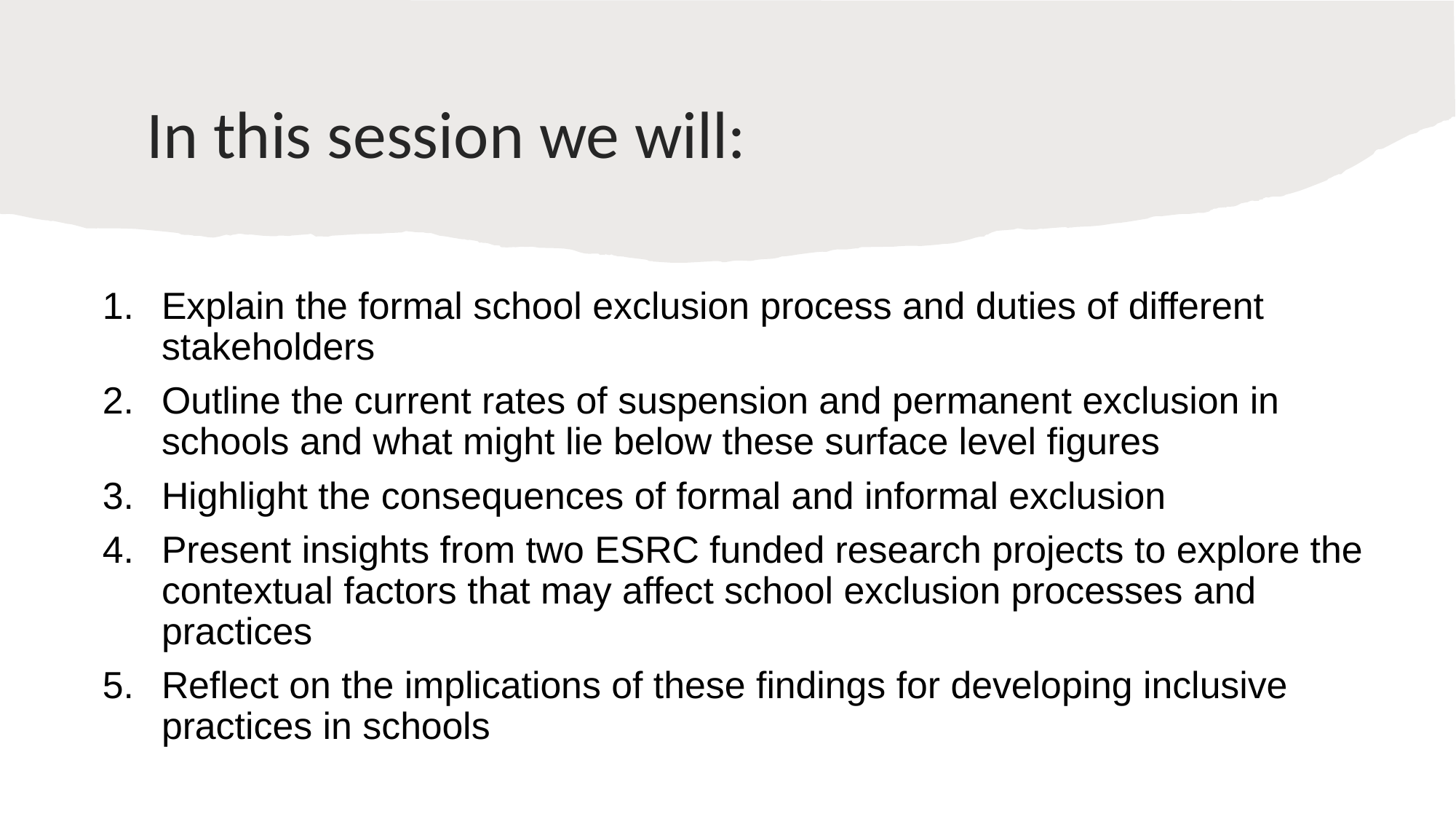

# In this session we will:
Explain the formal school exclusion process and duties of different stakeholders
Outline the current rates of suspension and permanent exclusion in schools and what might lie below these surface level figures
Highlight the consequences of formal and informal exclusion
Present insights from two ESRC funded research projects to explore the contextual factors that may affect school exclusion processes and practices
Reflect on the implications of these findings for developing inclusive practices in schools